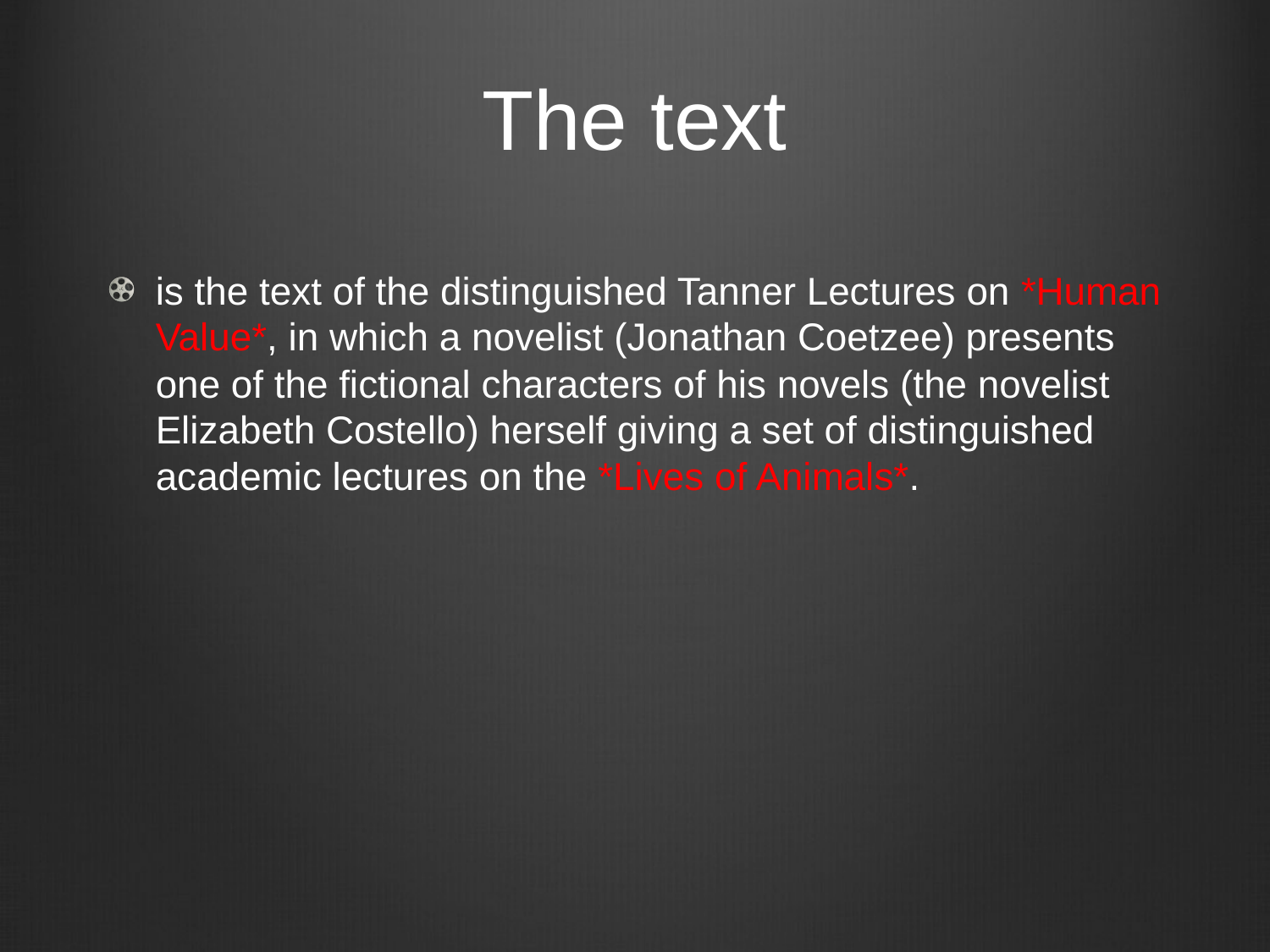

# The text
is the text of the distinguished Tanner Lectures on *Human Value*, in which a novelist (Jonathan Coetzee) presents one of the fictional characters of his novels (the novelist Elizabeth Costello) herself giving a set of distinguished academic lectures on the *Lives of Animals*.